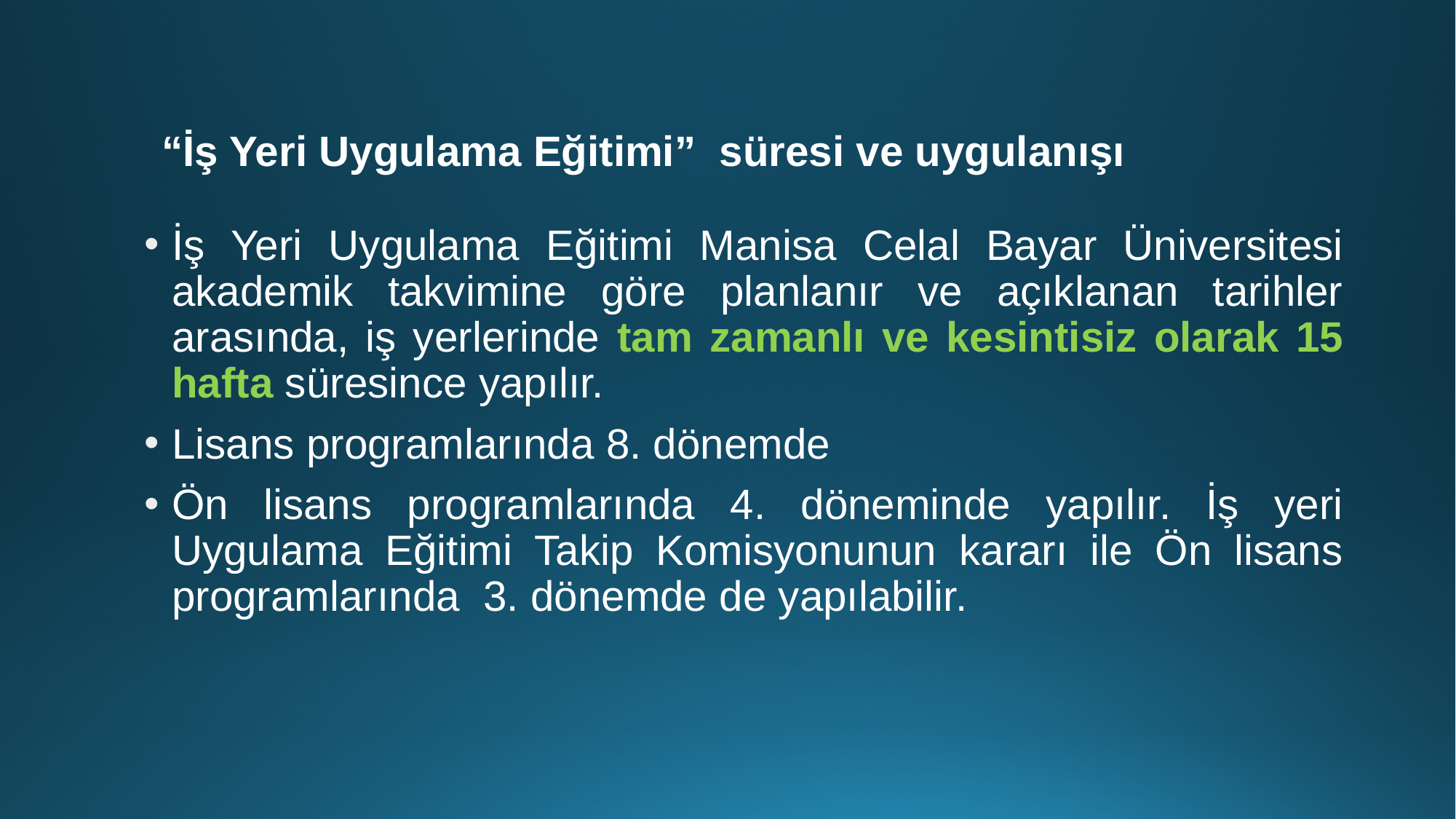

# “İş Yeri Uygulama Eğitimi”  süresi ve uygulanışı
İş Yeri Uygulama Eğitimi Manisa Celal Bayar Üniversitesi akademik takvimine göre planlanır ve açıklanan tarihler arasında, iş yerlerinde tam zamanlı ve kesintisiz olarak 15 hafta süresince yapılır.
Lisans programlarında 8. dönemde
Ön lisans programlarında 4. döneminde yapılır. İş yeri Uygulama Eğitimi Takip Komisyonunun kararı ile Ön lisans programlarında  3. dönemde de yapılabilir.